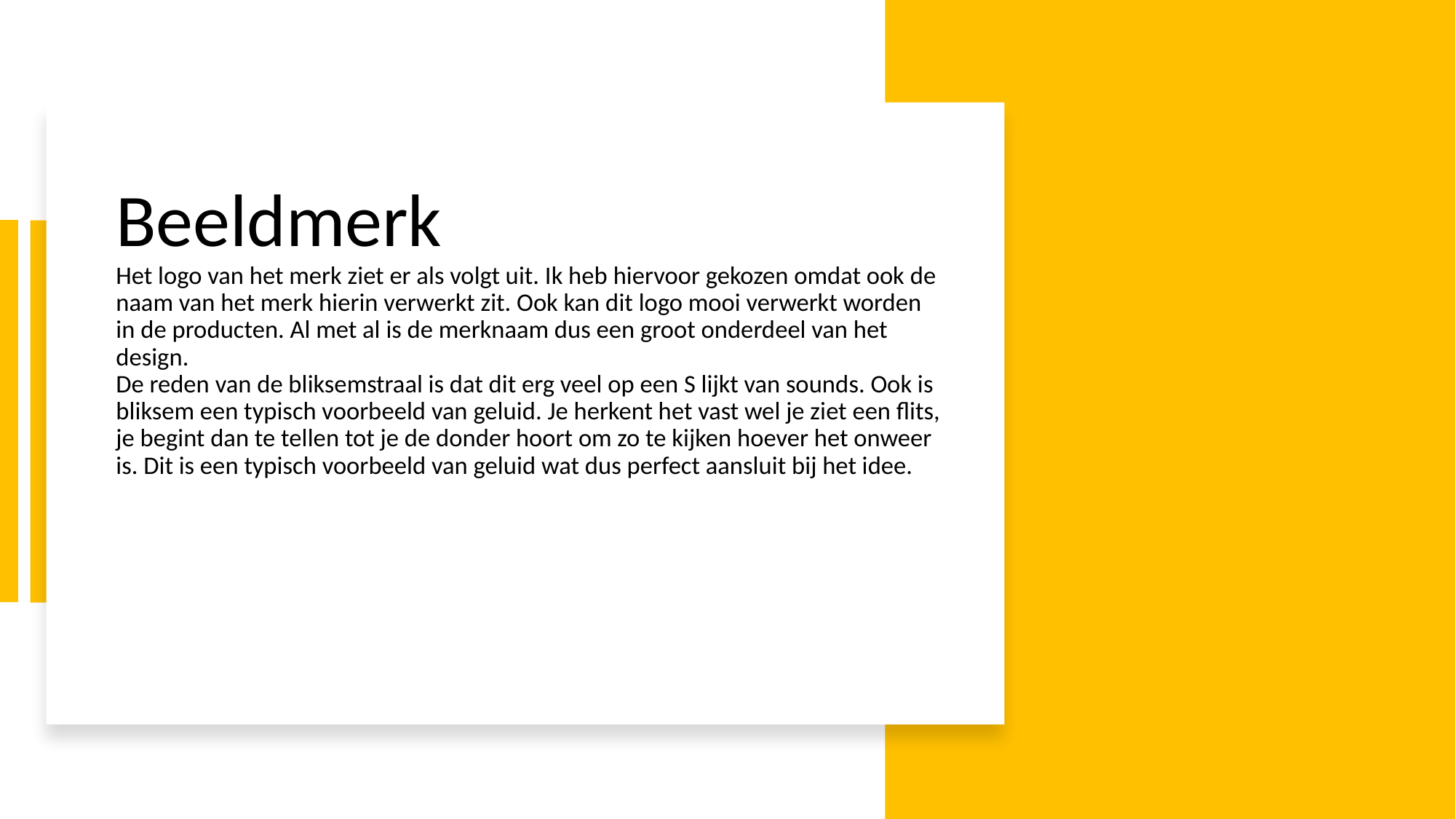

# Beeldmerk Het logo van het merk ziet er als volgt uit. Ik heb hiervoor gekozen omdat ook de naam van het merk hierin verwerkt zit. Ook kan dit logo mooi verwerkt worden in de producten. Al met al is de merknaam dus een groot onderdeel van het design. De reden van de bliksemstraal is dat dit erg veel op een S lijkt van sounds. Ook is bliksem een typisch voorbeeld van geluid. Je herkent het vast wel je ziet een flits, je begint dan te tellen tot je de donder hoort om zo te kijken hoever het onweer is. Dit is een typisch voorbeeld van geluid wat dus perfect aansluit bij het idee.